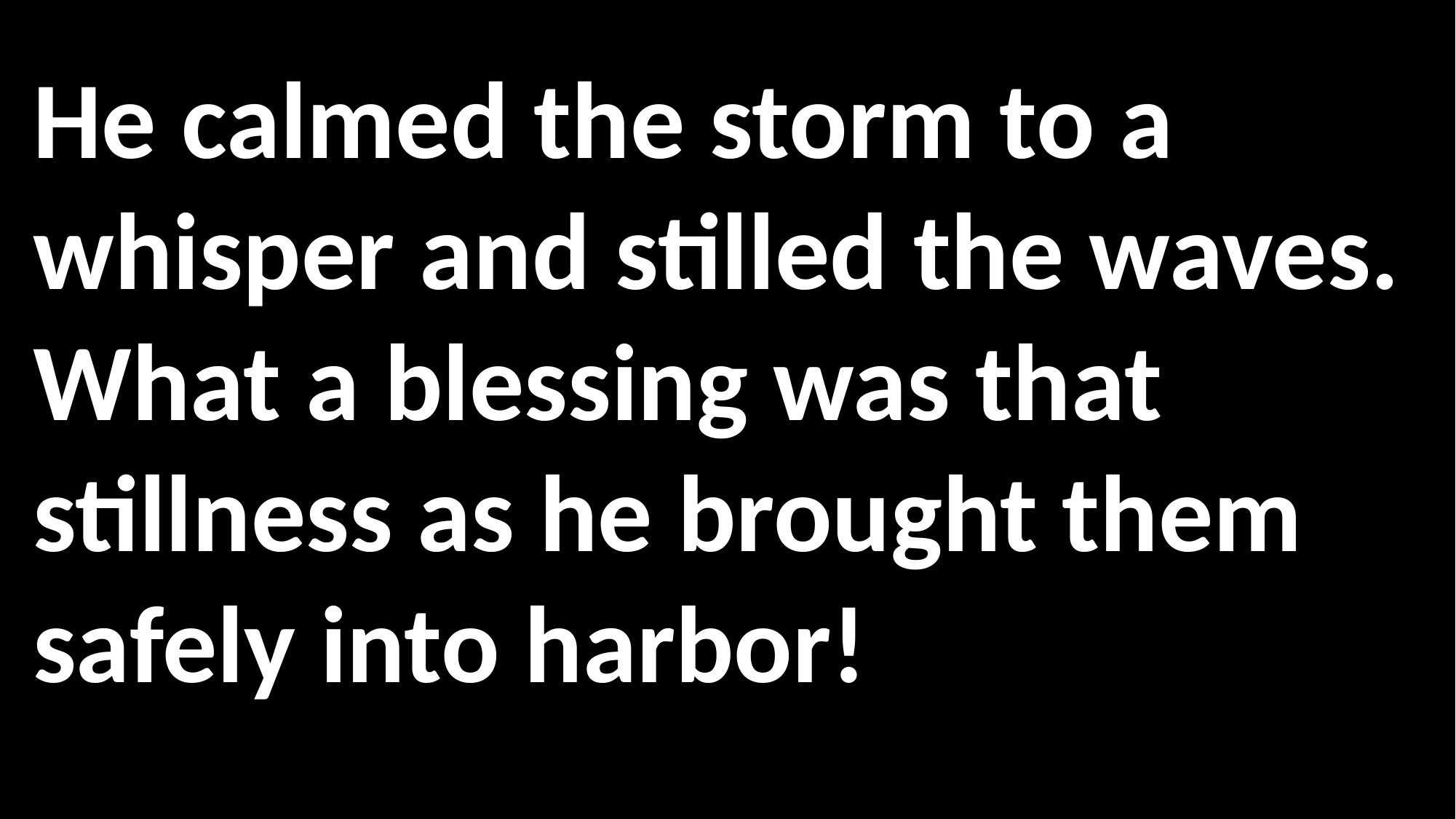

He calmed the storm to a whisper and stilled the waves.
What a blessing was that stillness as he brought them safely into harbor!

#